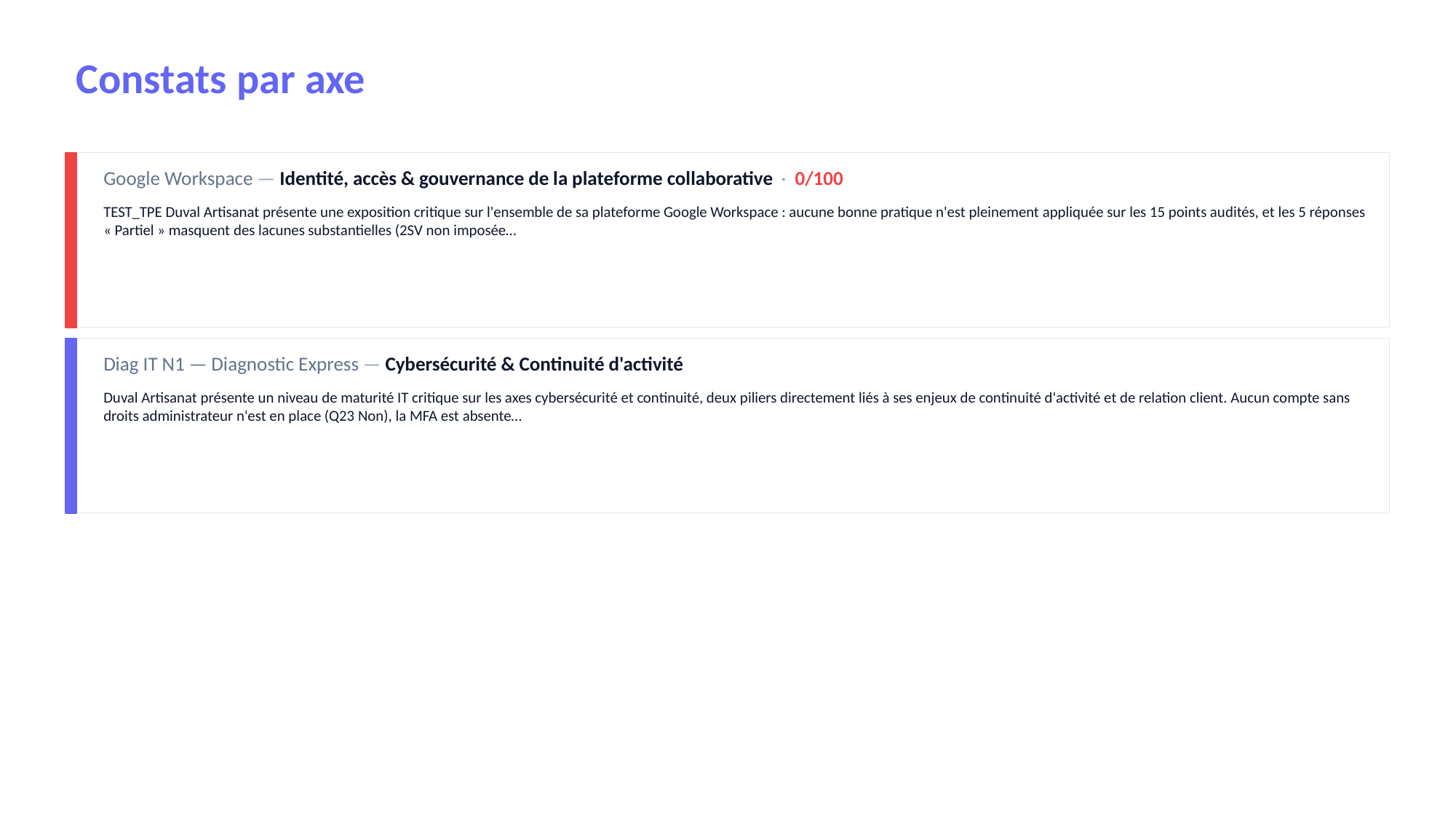

Constats par axe

Google Workspace — Identité, accès & gouvernance de la plateforme collaborative  ·  0/100
TEST_TPE Duval Artisanat présente une exposition critique sur l'ensemble de sa plateforme Google Workspace : aucune bonne pratique n'est pleinement appliquée sur les 15 points audités, et les 5 réponses « Partiel » masquent des lacunes substantielles (2SV non imposée…

Diag IT N1 — Diagnostic Express — Cybersécurité & Continuité d'activité
Duval Artisanat présente un niveau de maturité IT critique sur les axes cybersécurité et continuité, deux piliers directement liés à ses enjeux de continuité d'activité et de relation client. Aucun compte sans droits administrateur n'est en place (Q23 Non), la MFA est absente…